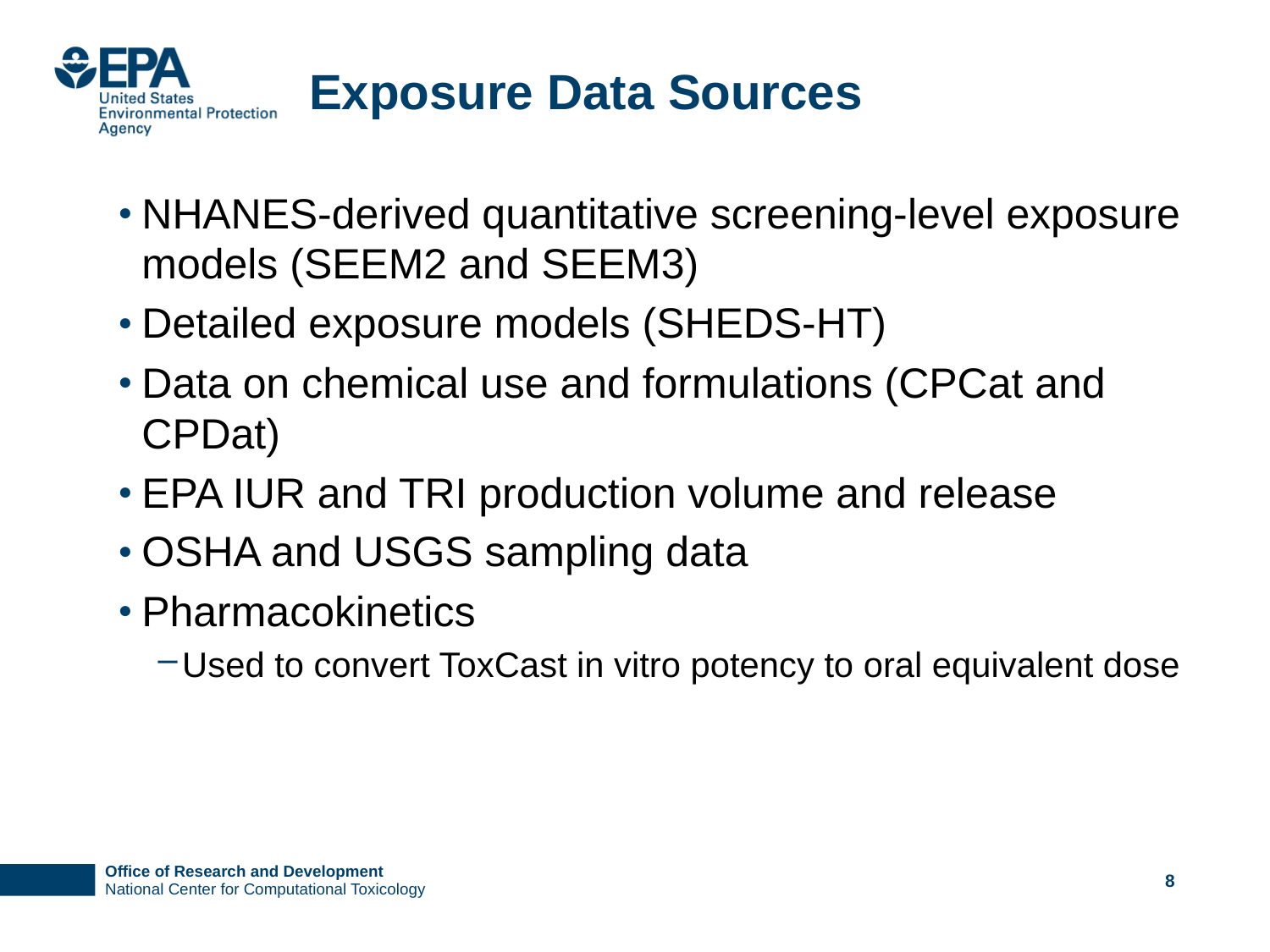

# Exposure Data Sources
NHANES-derived quantitative screening-level exposure models (SEEM2 and SEEM3)
Detailed exposure models (SHEDS-HT)
Data on chemical use and formulations (CPCat and CPDat)
EPA IUR and TRI production volume and release
OSHA and USGS sampling data
Pharmacokinetics
Used to convert ToxCast in vitro potency to oral equivalent dose
8